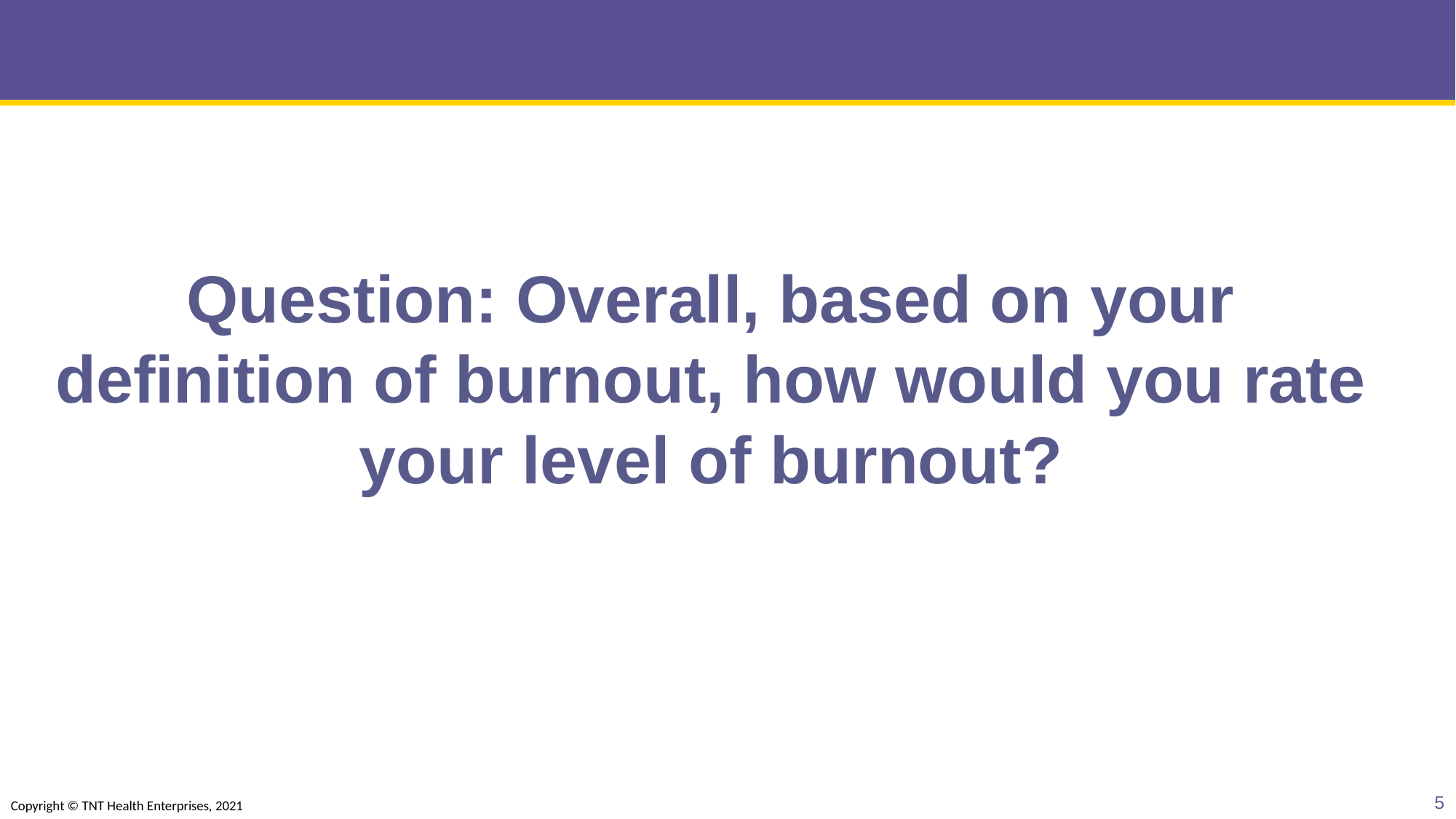

# Question: Overall, based on your definition of burnout, how would you rate your level of burnout?
5
Copyright © TNT Health Enterprises, 2021